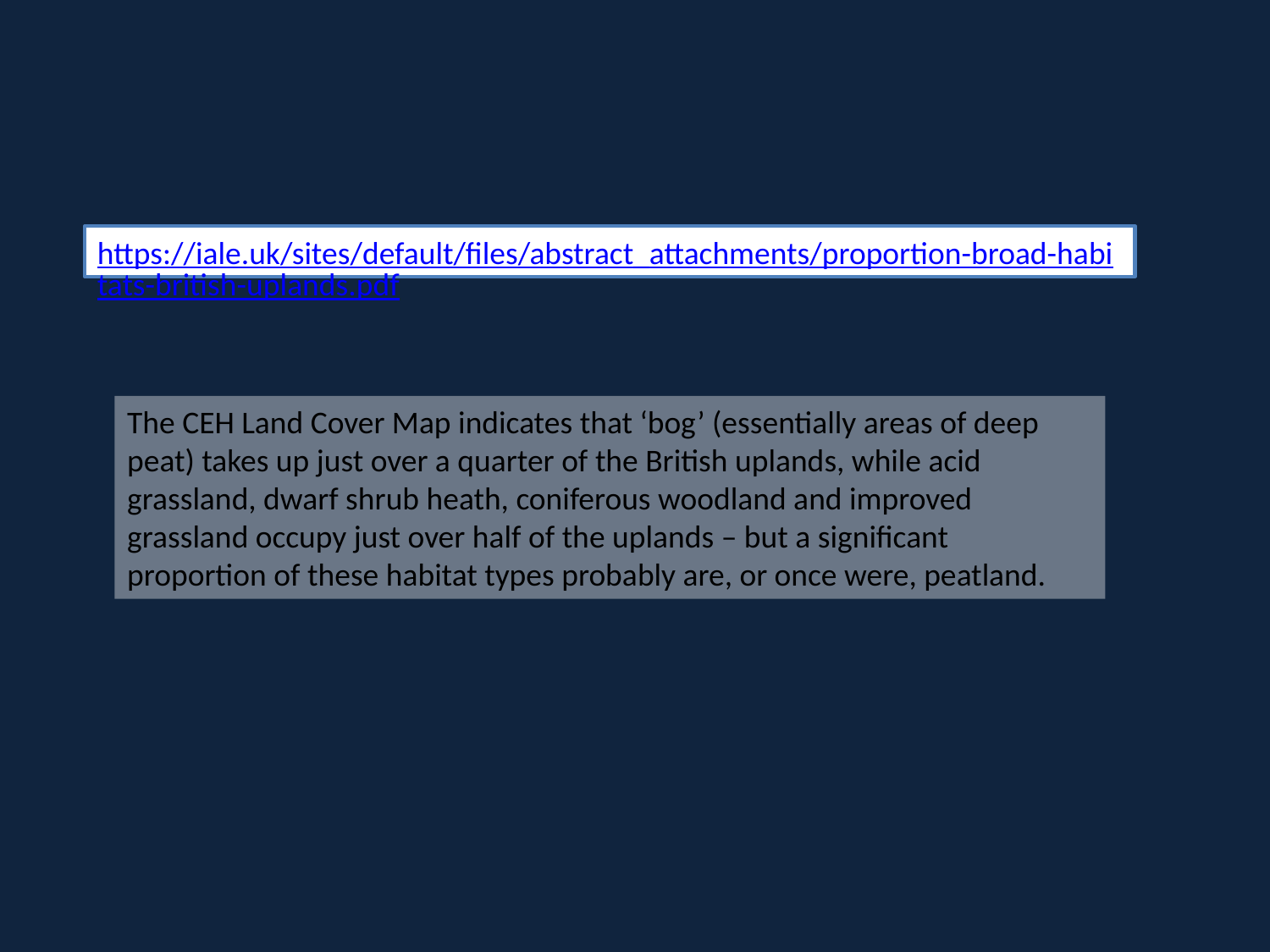

https://iale.uk/sites/default/files/abstract_attachments/proportion-broad-habitats-british-uplands.pdf
The CEH Land Cover Map indicates that ‘bog’ (essentially areas of deep peat) takes up just over a quarter of the British uplands, while acid grassland, dwarf shrub heath, coniferous woodland and improved grassland occupy just over half of the uplands – but a significant proportion of these habitat types probably are, or once were, peatland.